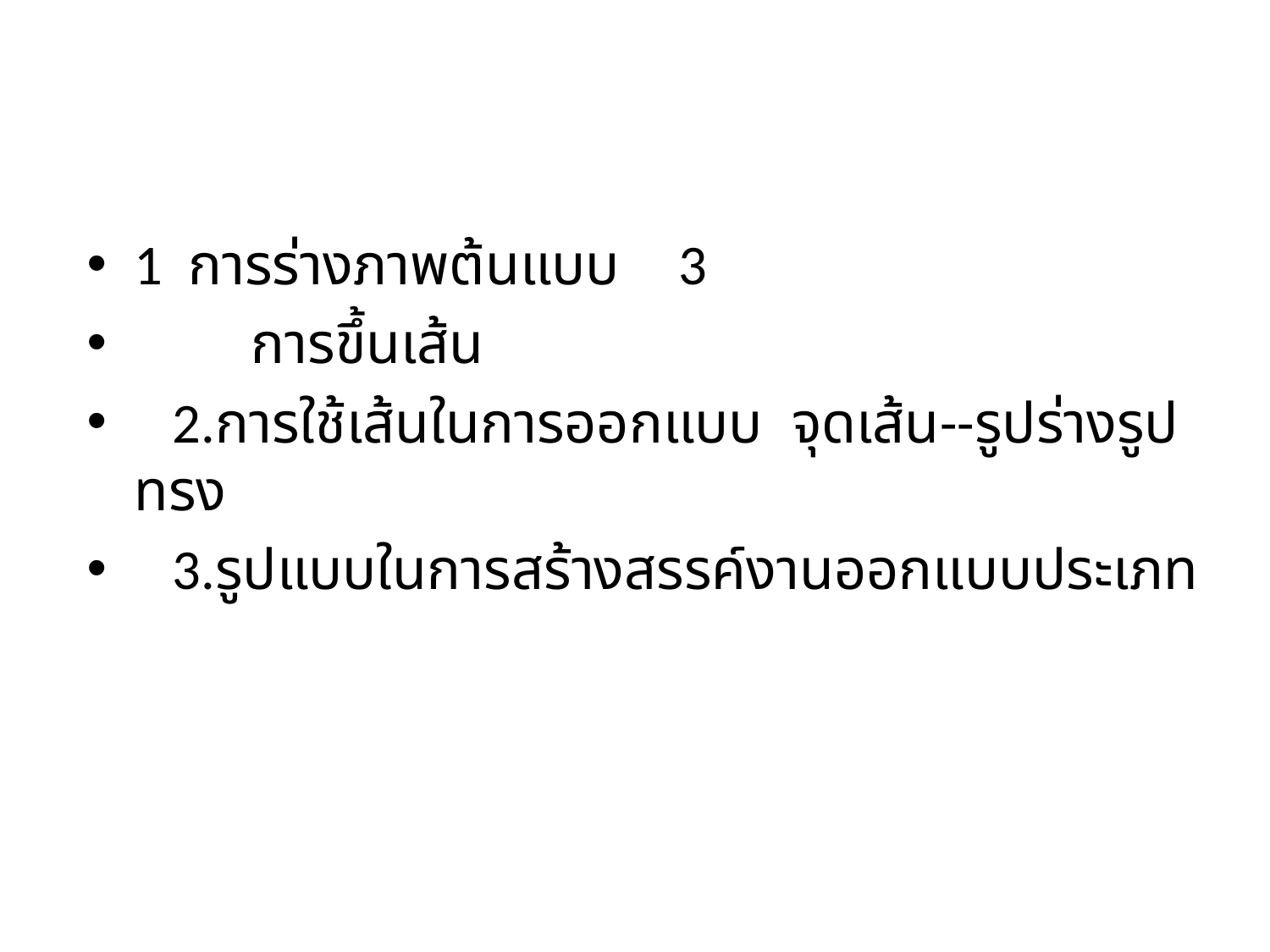

#
1  การร่างภาพต้นแบบ    3
        การขึ้นเส้น
   2.การใช้เส้นในการออกแบบ  จุดเส้น--รูปร่างรูปทรง
   3.รูปแบบในการสร้างสรรค์งานออกแบบประเภท